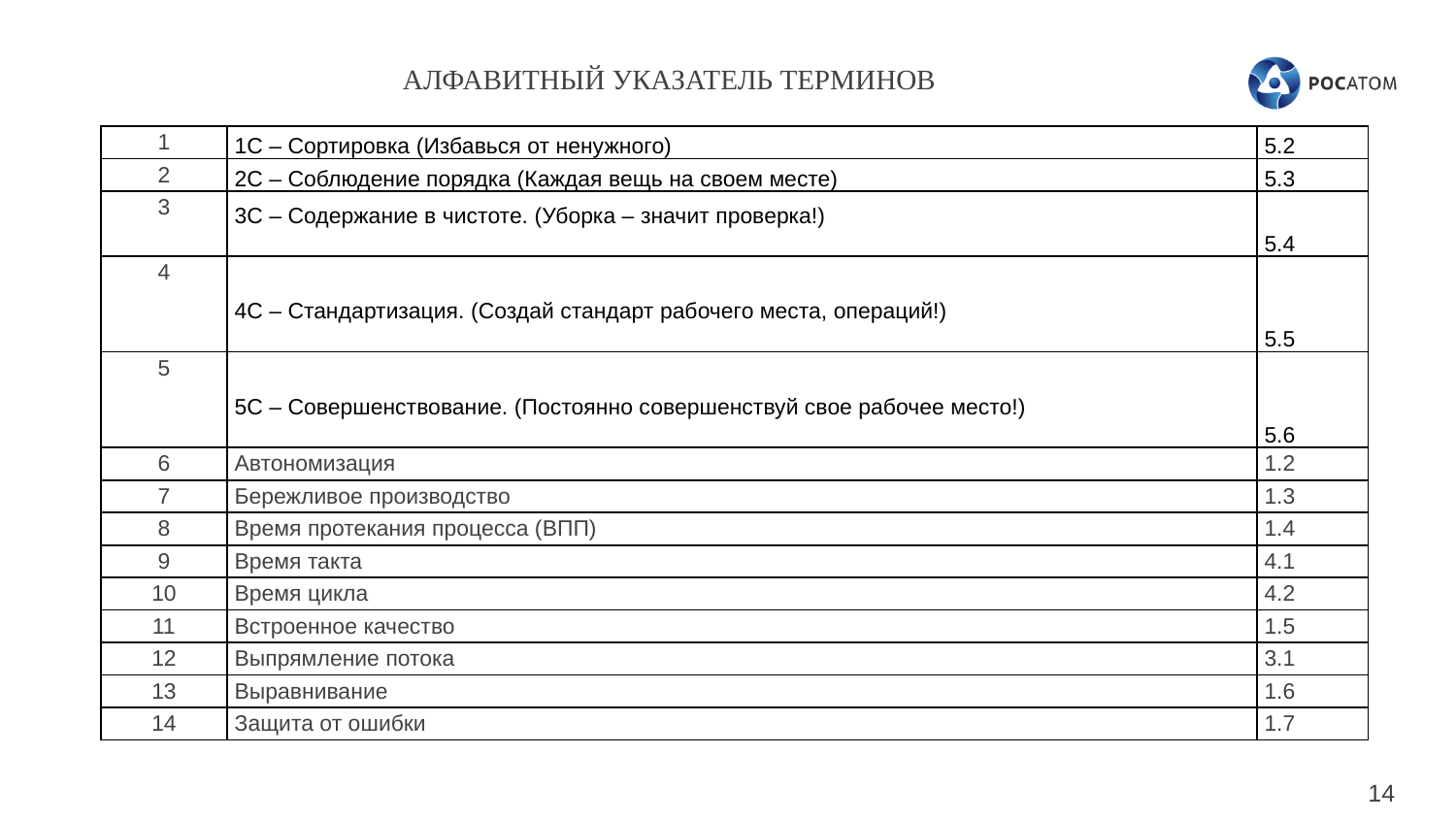

АЛФАВИТНЫЙ УКАЗАТЕЛЬ ТЕРМИНОВ
| 1 | 1С – Сортировка (Избавься от ненужного) | 5.2 |
| --- | --- | --- |
| 2 | 2С – Соблюдение порядка (Каждая вещь на своем месте) | 5.3 |
| 3 | 3С – Содержание в чистоте. (Уборка – значит проверка!) | 5.4 |
| 4 | 4С – Стандартизация. (Создай стандарт рабочего места, операций!) | 5.5 |
| 5 | 5C – Совершенствование. (Постоянно совершенствуй свое рабочее место!) | 5.6 |
| 6 | Автономизация | 1.2 |
| 7 | Бережливое производство | 1.3 |
| 8 | Время протекания процесса (ВПП) | 1.4 |
| 9 | Время такта | 4.1 |
| 10 | Время цикла | 4.2 |
| 11 | Встроенное качество | 1.5 |
| 12 | Выпрямление потока | 3.1 |
| 13 | Выравнивание | 1.6 |
| 14 | Защита от ошибки | 1.7 |
14